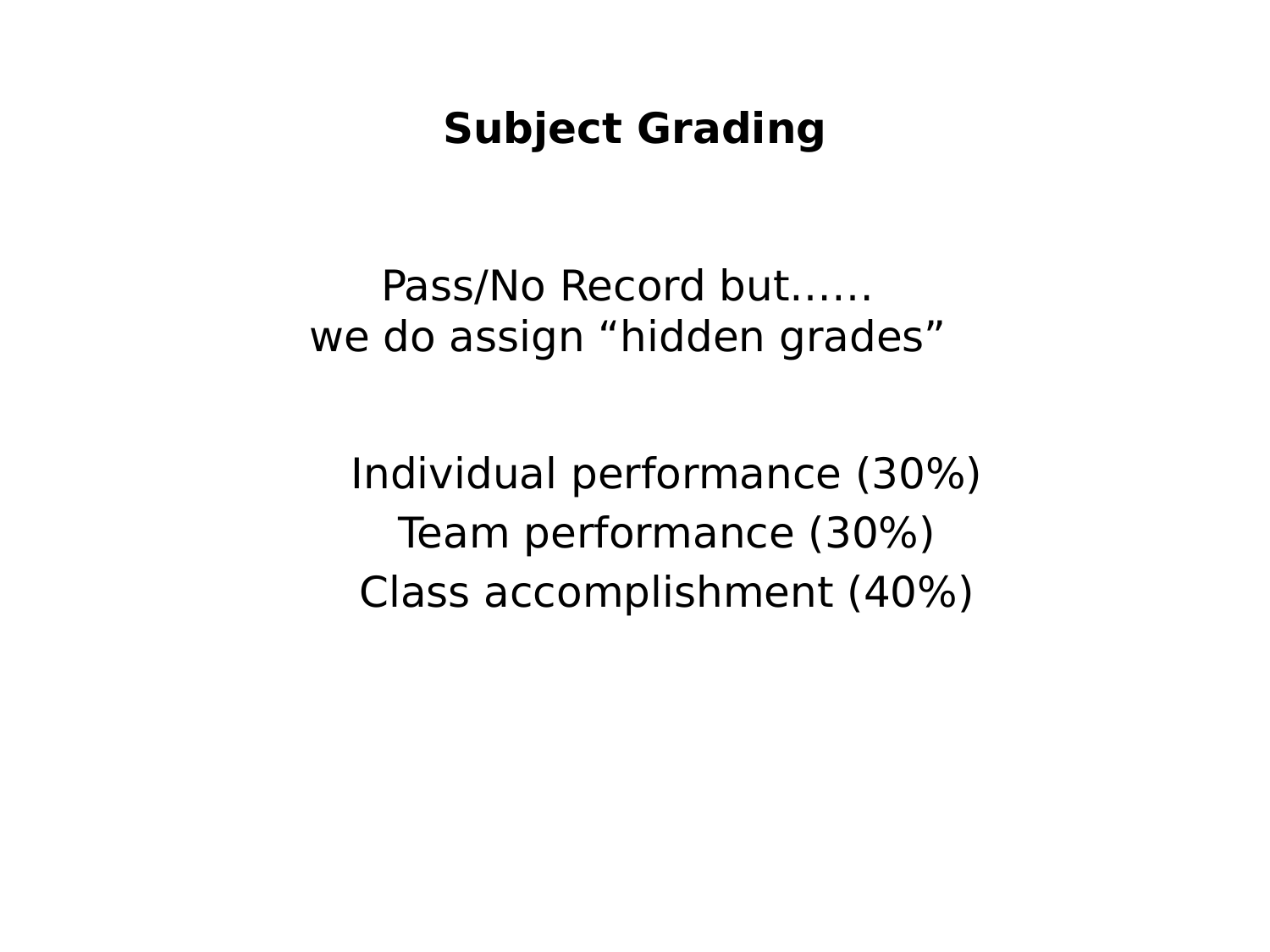

Subject Grading
Pass/No Record but……
we do assign “hidden grades”

	Individual performance (30%)
	Team performance (30%)
	Class accomplishment (40%)